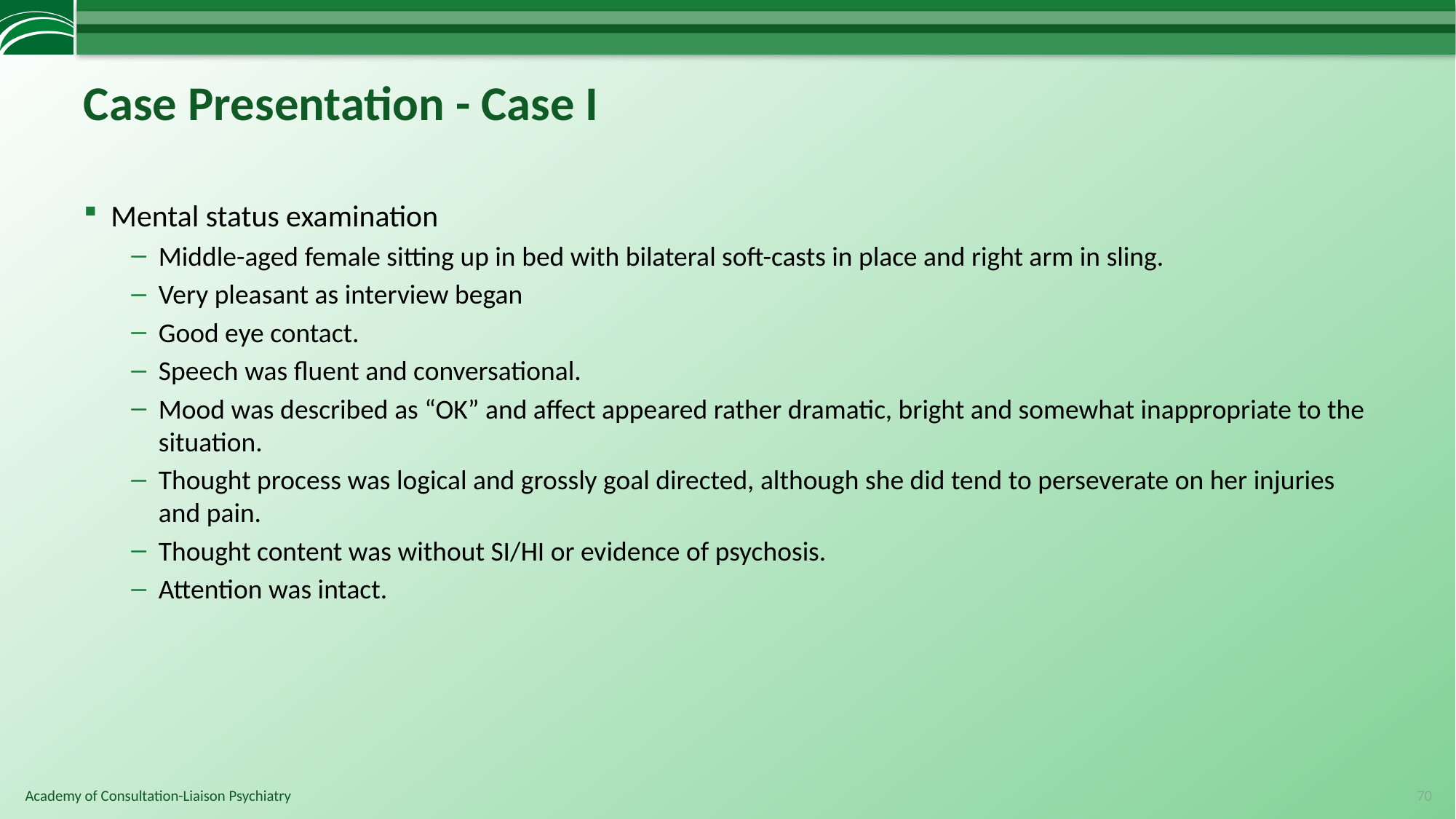

# Case Presentation - Case I
Mental status examination
Middle-aged female sitting up in bed with bilateral soft-casts in place and right arm in sling.
Very pleasant as interview began
Good eye contact.
Speech was fluent and conversational.
Mood was described as “OK” and affect appeared rather dramatic, bright and somewhat inappropriate to the situation.
Thought process was logical and grossly goal directed, although she did tend to perseverate on her injuries and pain.
Thought content was without SI/HI or evidence of psychosis.
Attention was intact.

70